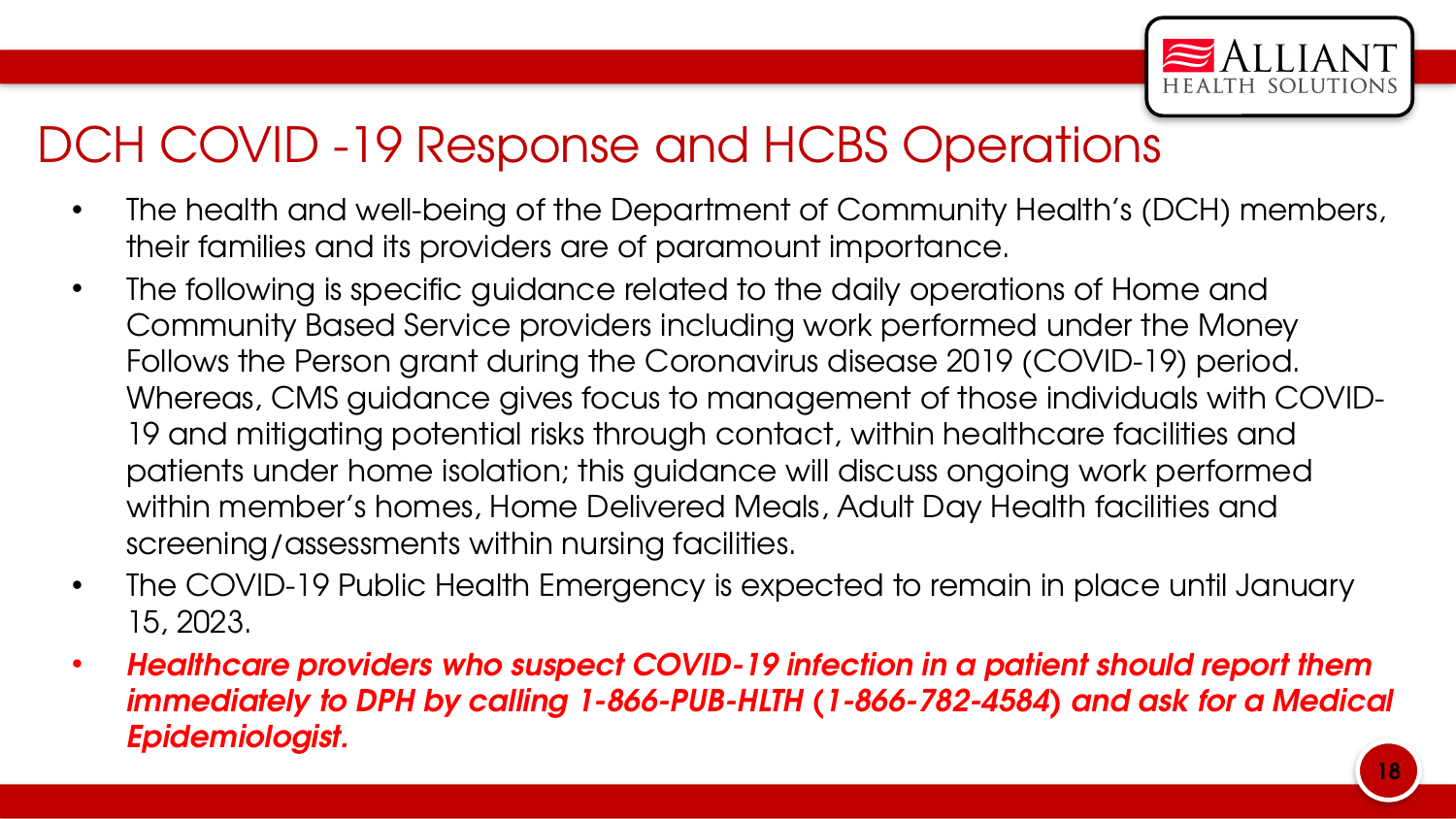

# DCH COVID -19 Response and HCBS Operations
The health and well-being of the Department of Community Health’s (DCH) members, their families and its providers are of paramount importance.
The following is specific guidance related to the daily operations of Home and Community Based Service providers including work performed under the Money Follows the Person grant during the Coronavirus disease 2019 (COVID-19) period. Whereas, CMS guidance gives focus to management of those individuals with COVID-19 and mitigating potential risks through contact, within healthcare facilities and patients under home isolation; this guidance will discuss ongoing work performed within member’s homes, Home Delivered Meals, Adult Day Health facilities and screening/assessments within nursing facilities.
The COVID-19 Public Health Emergency is expected to remain in place until January 15, 2023.
Healthcare providers who suspect COVID-19 infection in a patient should report them immediately to DPH by calling 1-866-PUB-HLTH (1-866-782-4584) and ask for a Medical Epidemiologist.